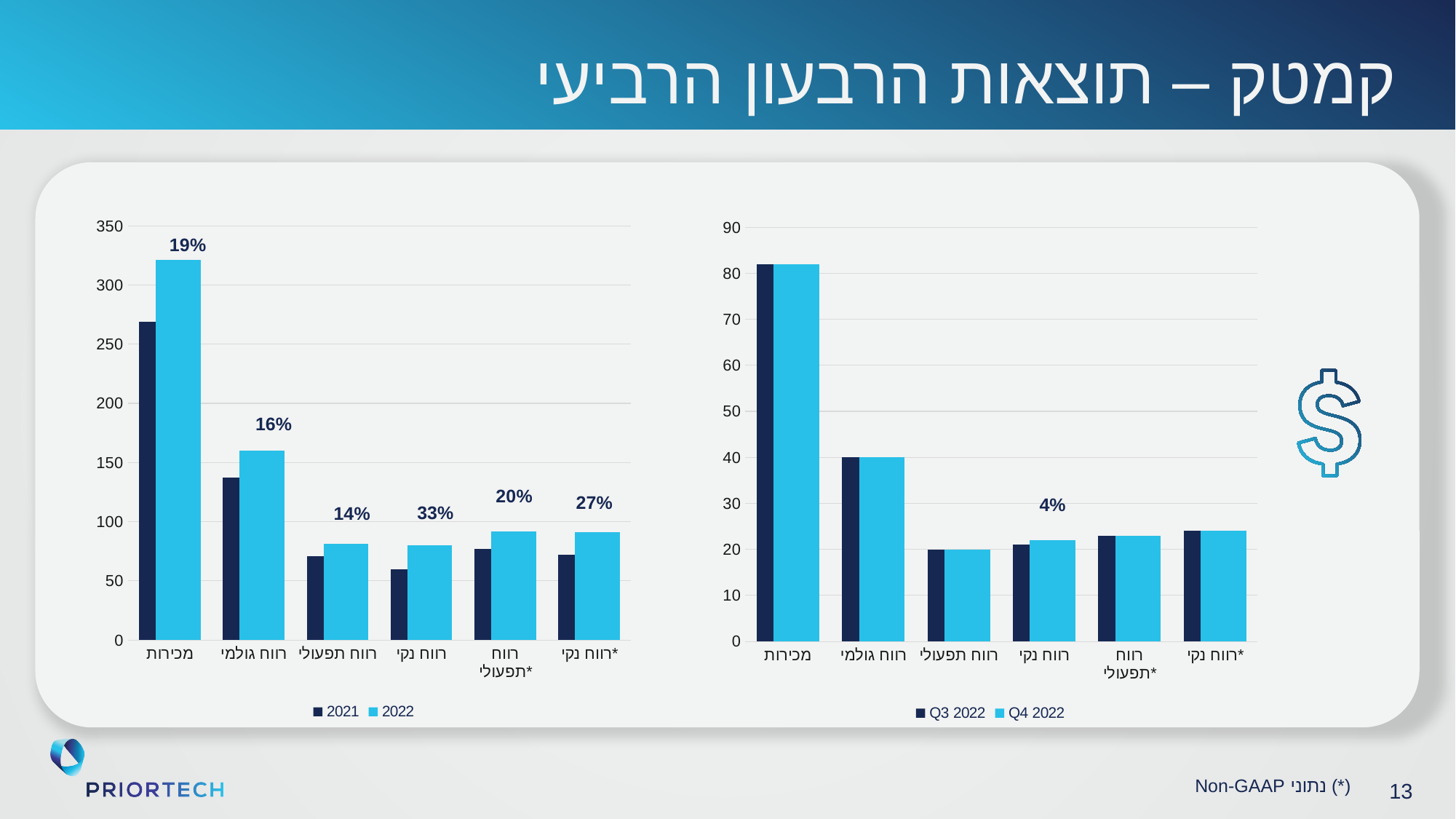

# קמטק – תוצאות הרבעון הרביעי

### Chart

| Category | 2021 | 2022 |
|---|---|---|
| מכירות | 269.0 | 321.0 |
| רווח גולמי | 137.0 | 160.0 |
| רווח תפעולי | 71.0 | 81.0 |
| רווח נקי | 60.0 | 80.0 |
| רווח תפעולי* | 77.0 | 92.0 |
| רווח נקי* | 72.0 | 91.0 |
19%
16%
20%
27%
33%
14%

### Chart

| Category | Q3 2022 | Q4 2022 |
|---|---|---|
| מכירות | 82.0 | 82.0 |
| רווח גולמי | 40.0 | 40.0 |
| רווח תפעולי | 20.0 | 20.0 |
| רווח נקי | 21.0 | 22.0 |
| רווח תפעולי* | 23.0 | 23.0 |
| רווח נקי* | 24.0 | 24.0 |
4%

(*) נתוני Non-GAAP